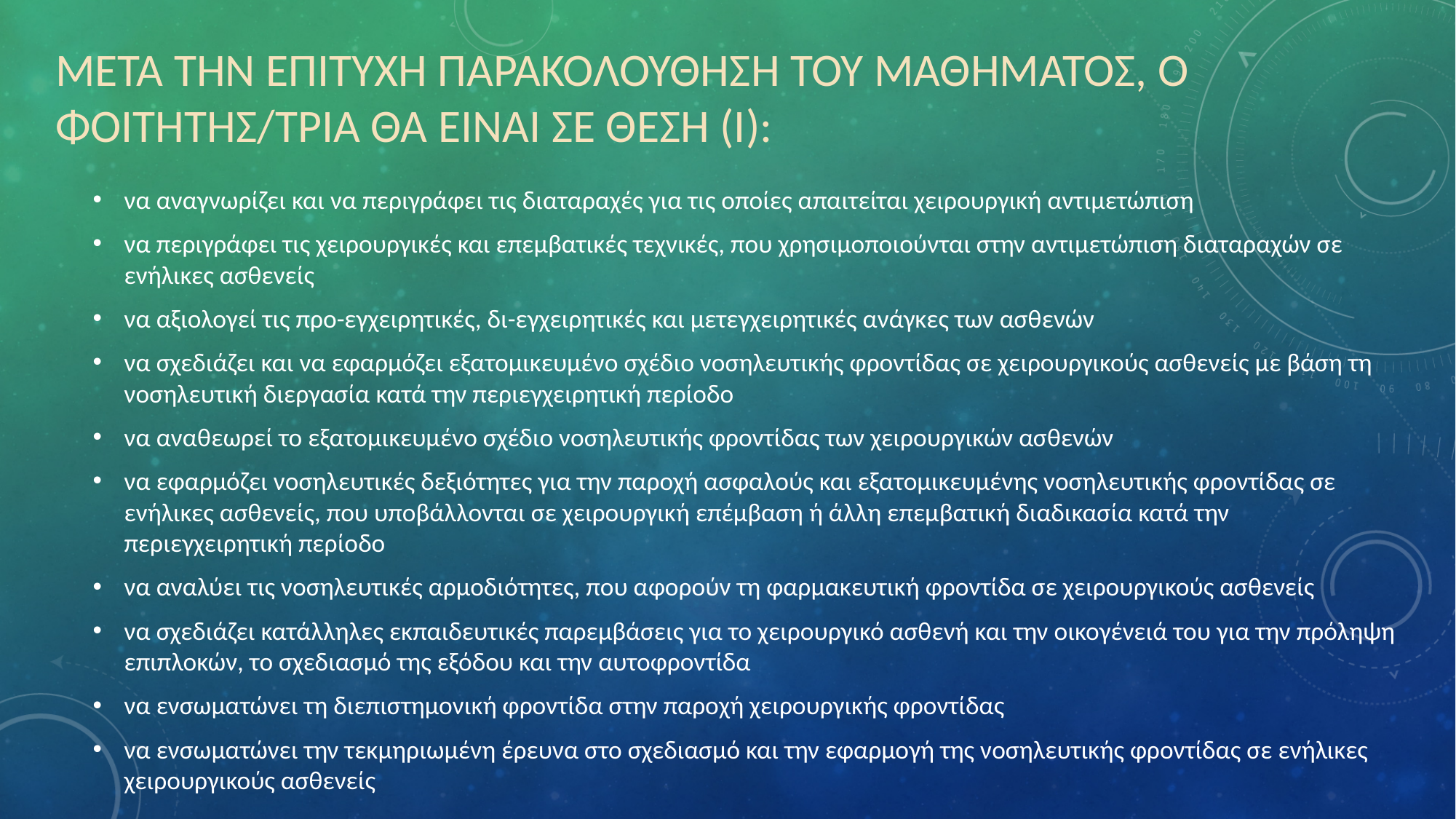

# ΜΕΤΑ ΤΗΝ ΕΠΙΤΥΧΗ ΠΑΡΑΚΟΛΟΥΘΗΣΗ ΤΟΥ ΜΑΘΗΜΑΤΟΣ, Ο ΦΟΙΤΗΤHΣ/ΤΡΙA ΘΑ ΕΙΝΑΙ ΣΕ ΘΕΣΗ (Ι):
να αναγνωρίζει και να περιγράφει τις διαταραχές για τις οποίες απαιτείται χειρουργική αντιμετώπιση
να περιγράφει τις χειρουργικές και επεμβατικές τεχνικές, που χρησιμοποιούνται στην αντιμετώπιση διαταραχών σε ενήλικες ασθενείς
να αξιολογεί τις προ-εγχειρητικές, δι-εγχειρητικές και μετεγχειρητικές ανάγκες των ασθενών
να σχεδιάζει και να εφαρμόζει εξατομικευμένο σχέδιο νοσηλευτικής φροντίδας σε χειρουργικούς ασθενείς με βάση τη νοσηλευτική διεργασία κατά την περιεγχειρητική περίοδο
να αναθεωρεί το εξατομικευμένο σχέδιο νοσηλευτικής φροντίδας των χειρουργικών ασθενών
να εφαρμόζει νοσηλευτικές δεξιότητες για την παροχή ασφαλούς και εξατομικευμένης νοσηλευτικής φροντίδας σε ενήλικες ασθενείς, που υποβάλλονται σε χειρουργική επέμβαση ή άλλη επεμβατική διαδικασία κατά την περιεγχειρητική περίοδο
να αναλύει τις νοσηλευτικές αρμοδιότητες, που αφορούν τη φαρμακευτική φροντίδα σε χειρουργικούς ασθενείς
να σχεδιάζει κατάλληλες εκπαιδευτικές παρεμβάσεις για το χειρουργικό ασθενή και την οικογένειά του για την πρόληψη επιπλοκών, το σχεδιασμό της εξόδου και την αυτοφροντίδα
να ενσωματώνει τη διεπιστημονική φροντίδα στην παροχή χειρουργικής φροντίδας
να ενσωματώνει την τεκμηριωμένη έρευνα στο σχεδιασμό και την εφαρμογή της νοσηλευτικής φροντίδας σε ενήλικες χειρουργικούς ασθενείς